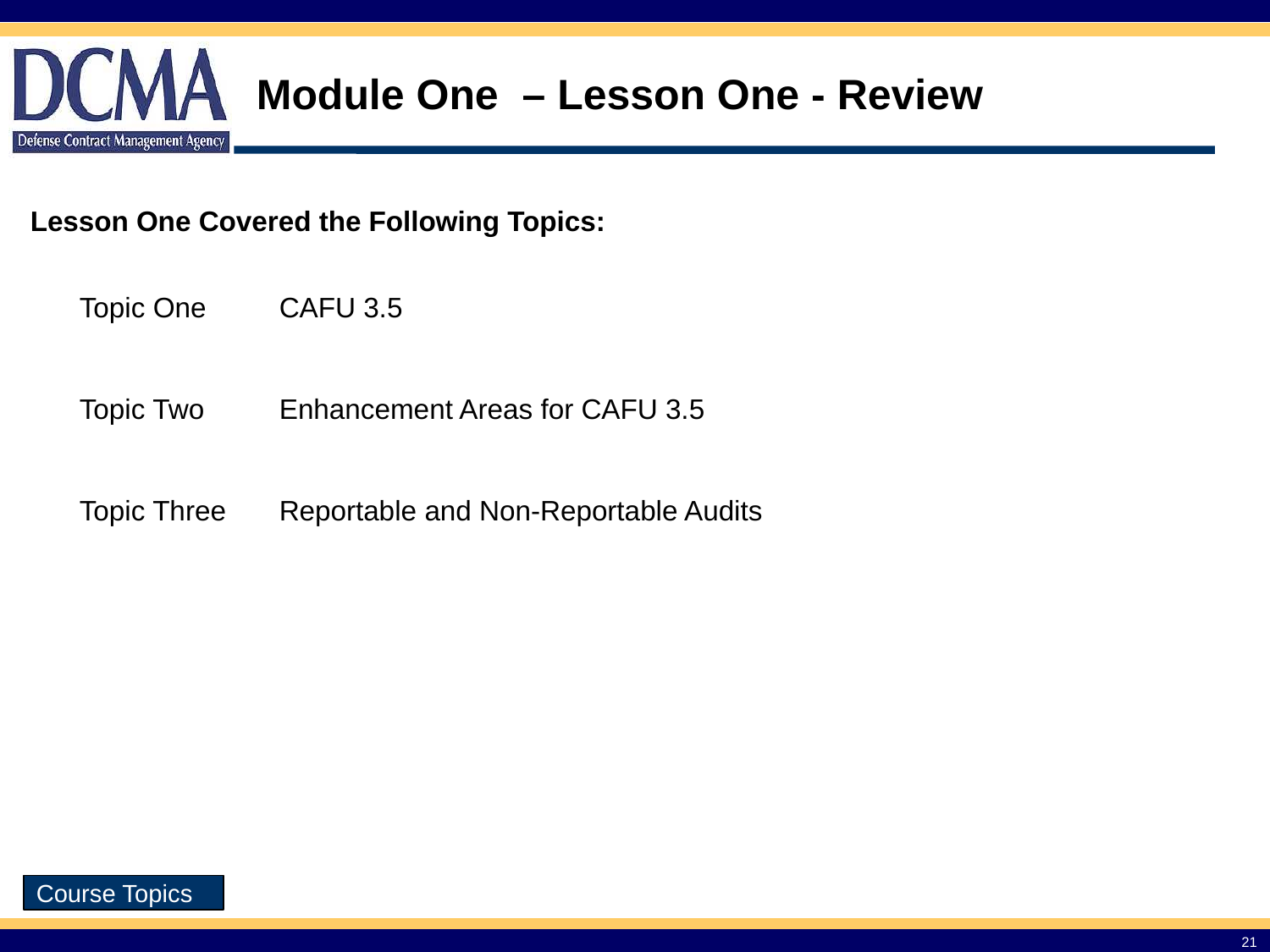

# Module One  – Lesson One - Review
Lesson One Covered the Following Topics:

| Topic One | CAFU 3.5 |
| --- | --- |
| Topic Two | Enhancement Areas for CAFU 3.5 |
| Topic Three | Reportable and Non-Reportable Audits |
|  |  |
|  |  |
Course Topics
21